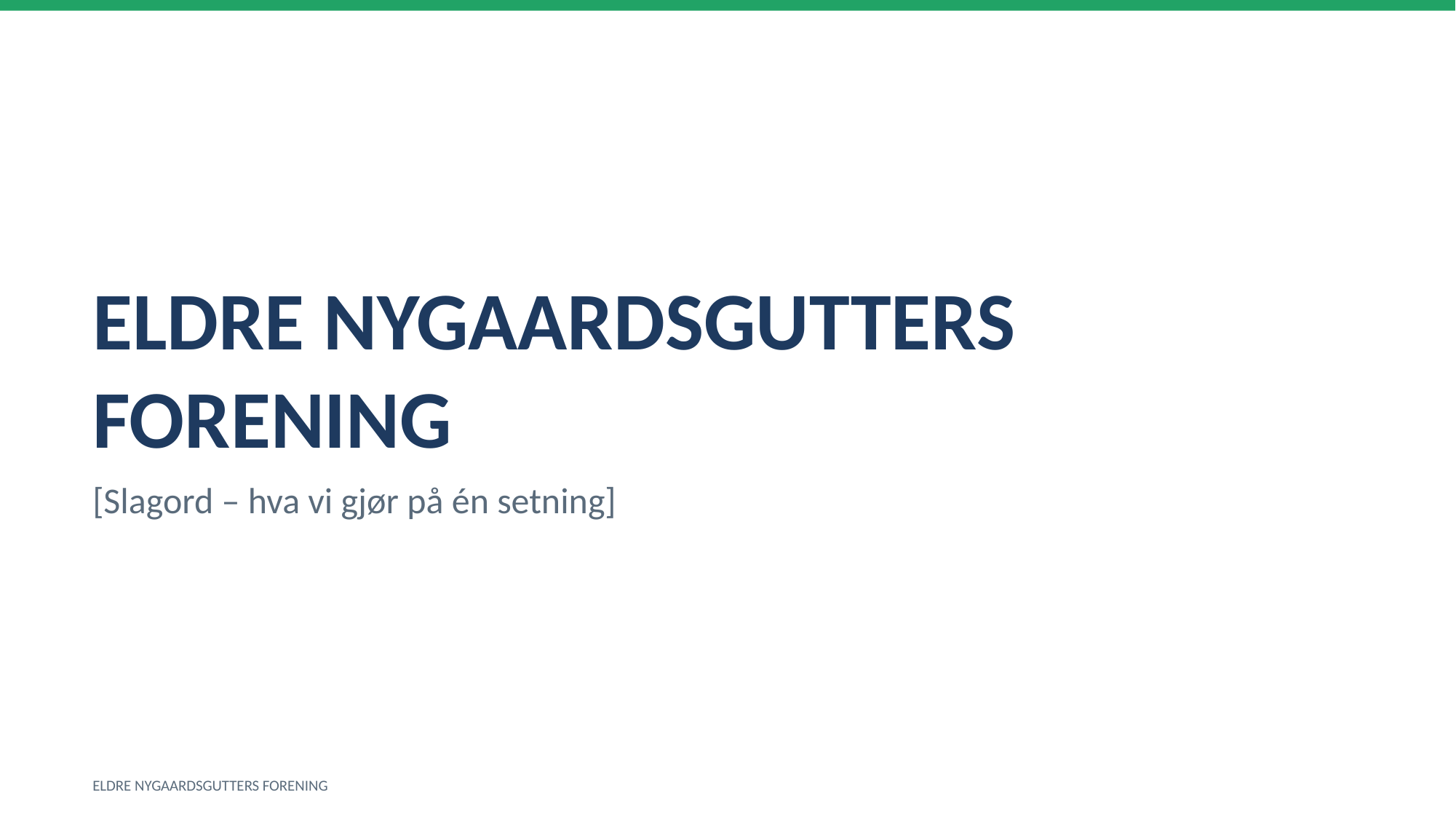

ELDRE NYGAARDSGUTTERS FORENING
[Slagord – hva vi gjør på én setning]
ELDRE NYGAARDSGUTTERS FORENING